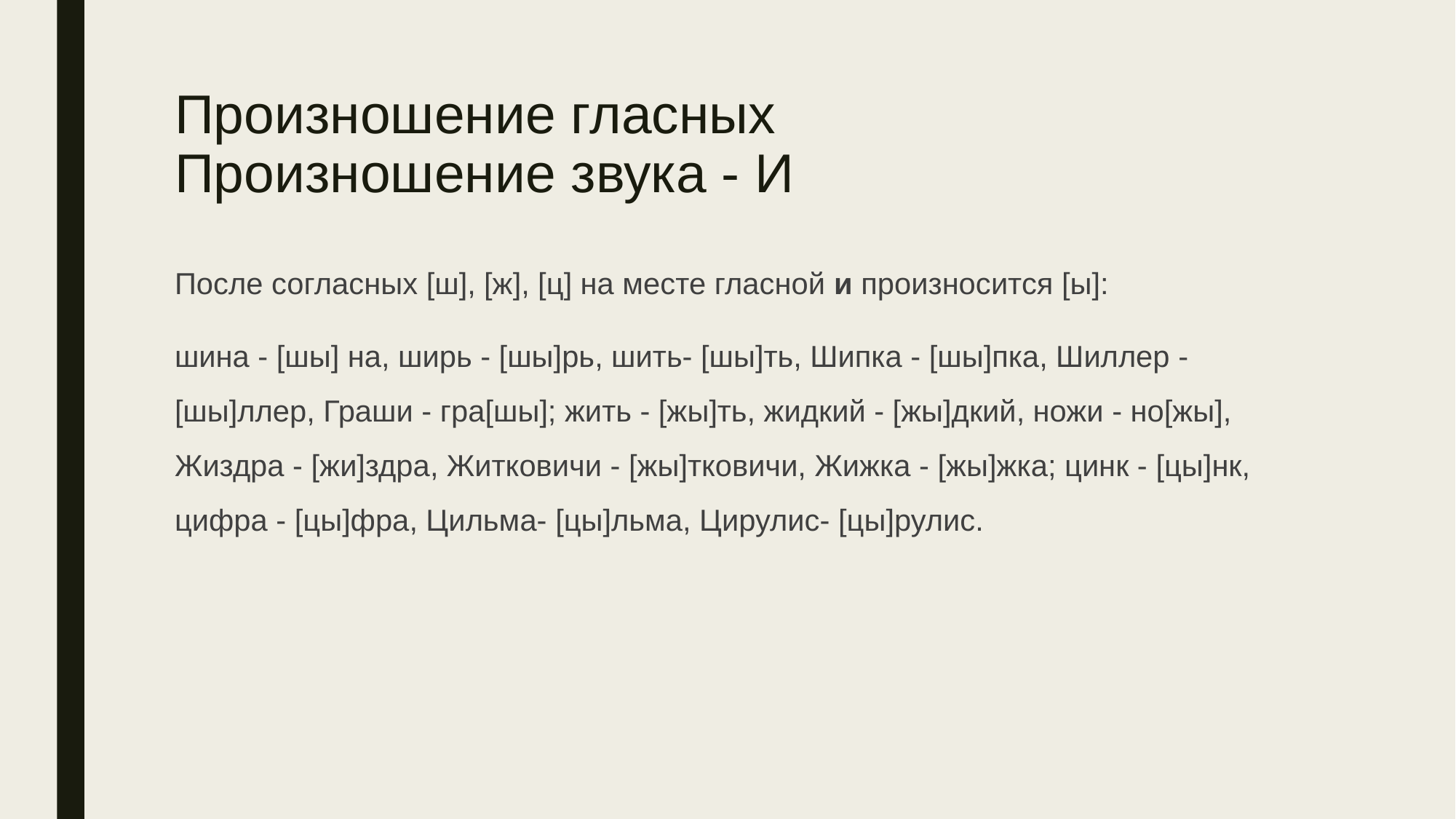

# Произношение гласных Произношение звука - И
После согласных [ш], [ж], [ц] на месте гласной и произносится [ы]:
шина - [шы] на, ширь - [шы]рь, шить- [шы]ть, Шипка - [шы]пка, Шиллер - [шы]ллер, Граши - гра[шы]; жить - [жы]ть, жидкий - [жы]дкий, ножи - но[жы], Жиздра - [жи]здра, Житковичи - [жы]тковичи, Жижка - [жы]жка; цинк - [цы]нк, цифра - [цы]фра, Цильма- [цы]льма, Цирулис- [цы]рулис.